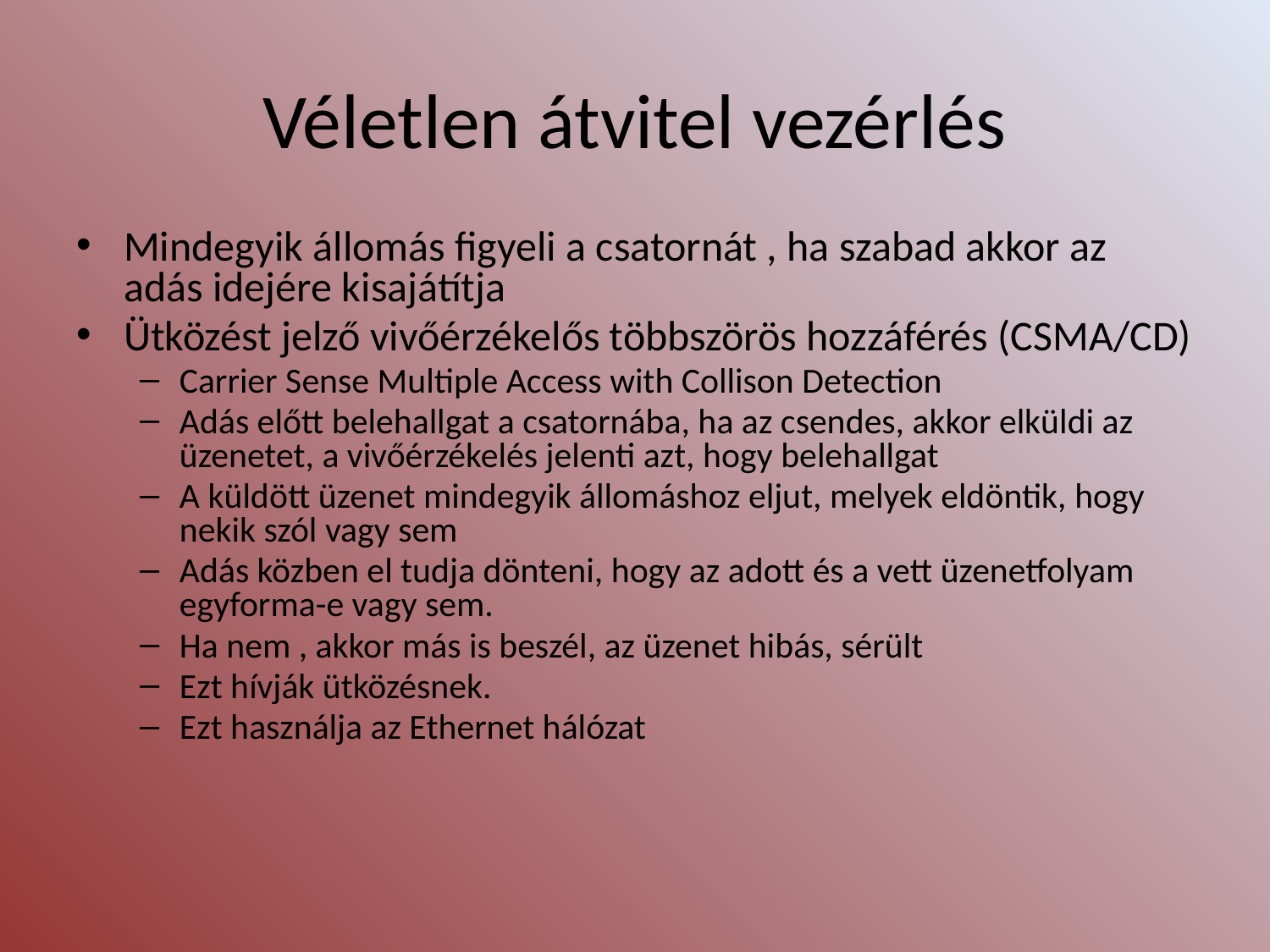

# Véletlen átvitel vezérlés
Mindegyik állomás figyeli a csatornát , ha szabad akkor az adás idejére kisajátítja
Ütközést jelző vivőérzékelős többszörös hozzáférés (CSMA/CD)
Carrier Sense Multiple Access with Collison Detection
Adás előtt belehallgat a csatornába, ha az csendes, akkor elküldi az üzenetet, a vivőérzékelés jelenti azt, hogy belehallgat
A küldött üzenet mindegyik állomáshoz eljut, melyek eldöntik, hogy nekik szól vagy sem
Adás közben el tudja dönteni, hogy az adott és a vett üzenetfolyam egyforma-e vagy sem.
Ha nem , akkor más is beszél, az üzenet hibás, sérült
Ezt hívják ütközésnek.
Ezt használja az Ethernet hálózat